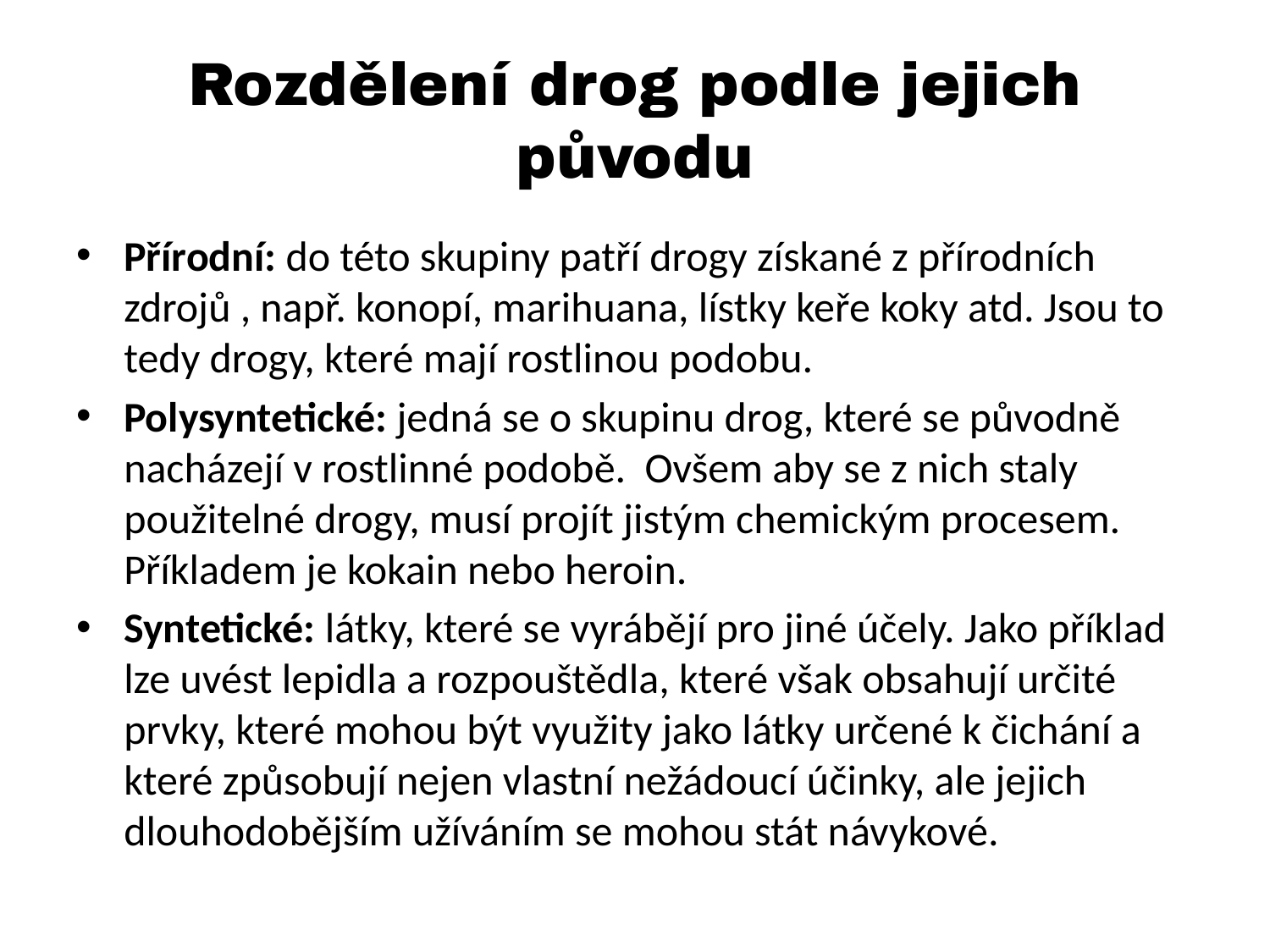

# Rozdělení drog podle jejich původu
Přírodní: do této skupiny patří drogy získané z přírodních zdrojů , např. konopí, marihuana, lístky keře koky atd. Jsou to tedy drogy, které mají rostlinou podobu.
Polysyntetické: jedná se o skupinu drog, které se původně nacházejí v rostlinné podobě.  Ovšem aby se z nich staly použitelné drogy, musí projít jistým chemickým procesem. Příkladem je kokain nebo heroin.
Syntetické: látky, které se vyrábějí pro jiné účely. Jako příklad lze uvést lepidla a rozpouštědla, které však obsahují určité prvky, které mohou být využity jako látky určené k čichání a které způsobují nejen vlastní nežádoucí účinky, ale jejich dlouhodobějším užíváním se mohou stát návykové.